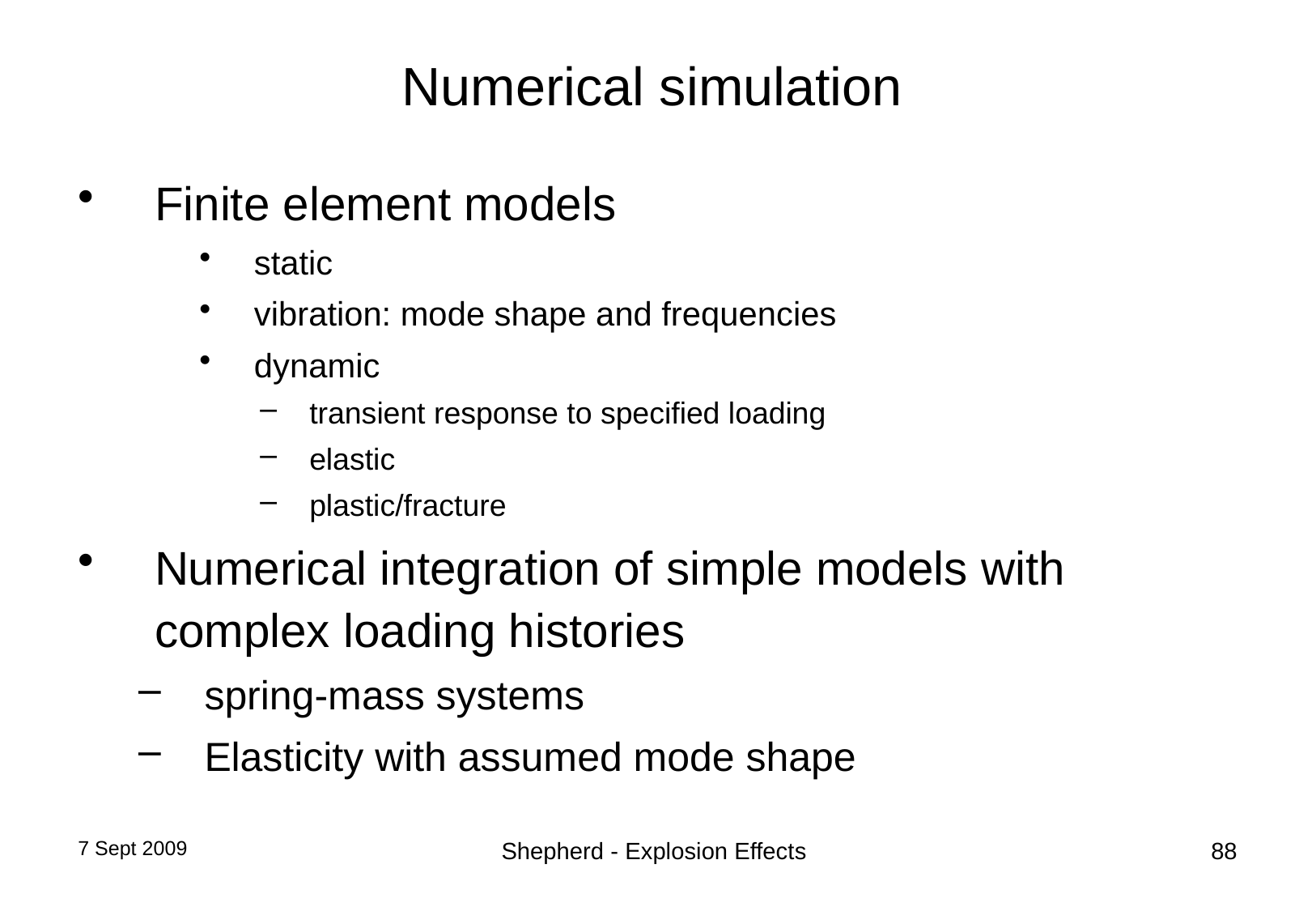

# Numerical simulation
Finite element models
static
vibration: mode shape and frequencies
dynamic
transient response to specified loading
elastic
plastic/fracture
Numerical integration of simple models with complex loading histories
spring-mass systems
Elasticity with assumed mode shape
7 Sept 2009
Shepherd - Explosion Effects
88